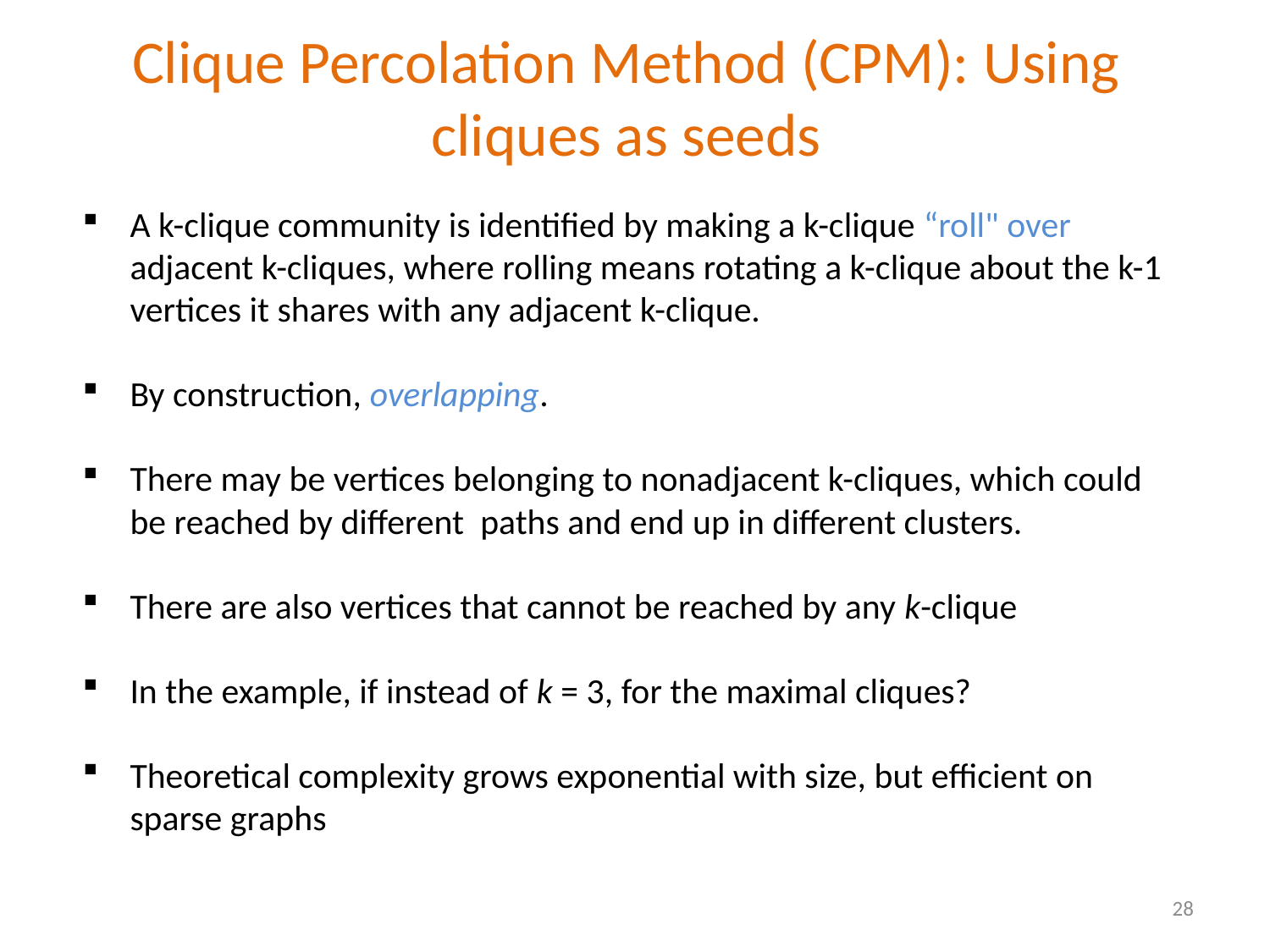

Clique Percolation Method (CPM): Using cliques as seeds
A k-clique community is identified by making a k-clique “roll" over adjacent k-cliques, where rolling means rotating a k-clique about the k-1 vertices it shares with any adjacent k-clique.

By construction, overlapping.

There may be vertices belonging to nonadjacent k-cliques, which could be reached by different  paths and end up in different clusters.

There are also vertices that cannot be reached by any k-clique

In the example, if instead of k = 3, for the maximal cliques?

Theoretical complexity grows exponential with size, but efficient on sparse graphs
28